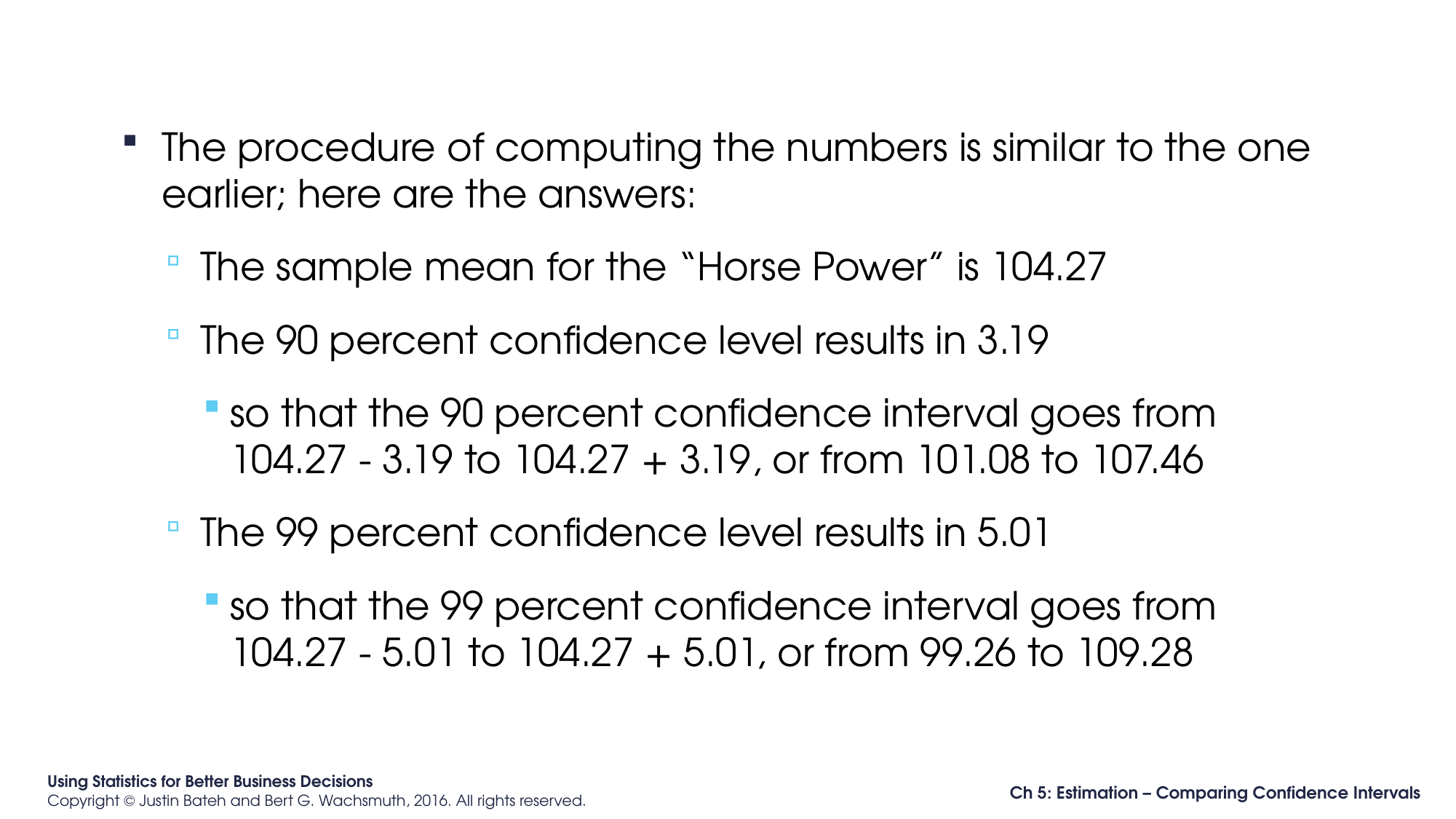

The procedure of computing the numbers is similar to the one earlier; here are the answers:
The sample mean for the “Horse Power” is 104.27
The 90 percent confidence level results in 3.19
so that the 90 percent confidence interval goes from 104.27 - 3.19 to 104.27 + 3.19, or from 101.08 to 107.46
The 99 percent confidence level results in 5.01
so that the 99 percent confidence interval goes from 104.27 - 5.01 to 104.27 + 5.01, or from 99.26 to 109.28
Ch 5: Estimation – Comparing Confidence Intervals